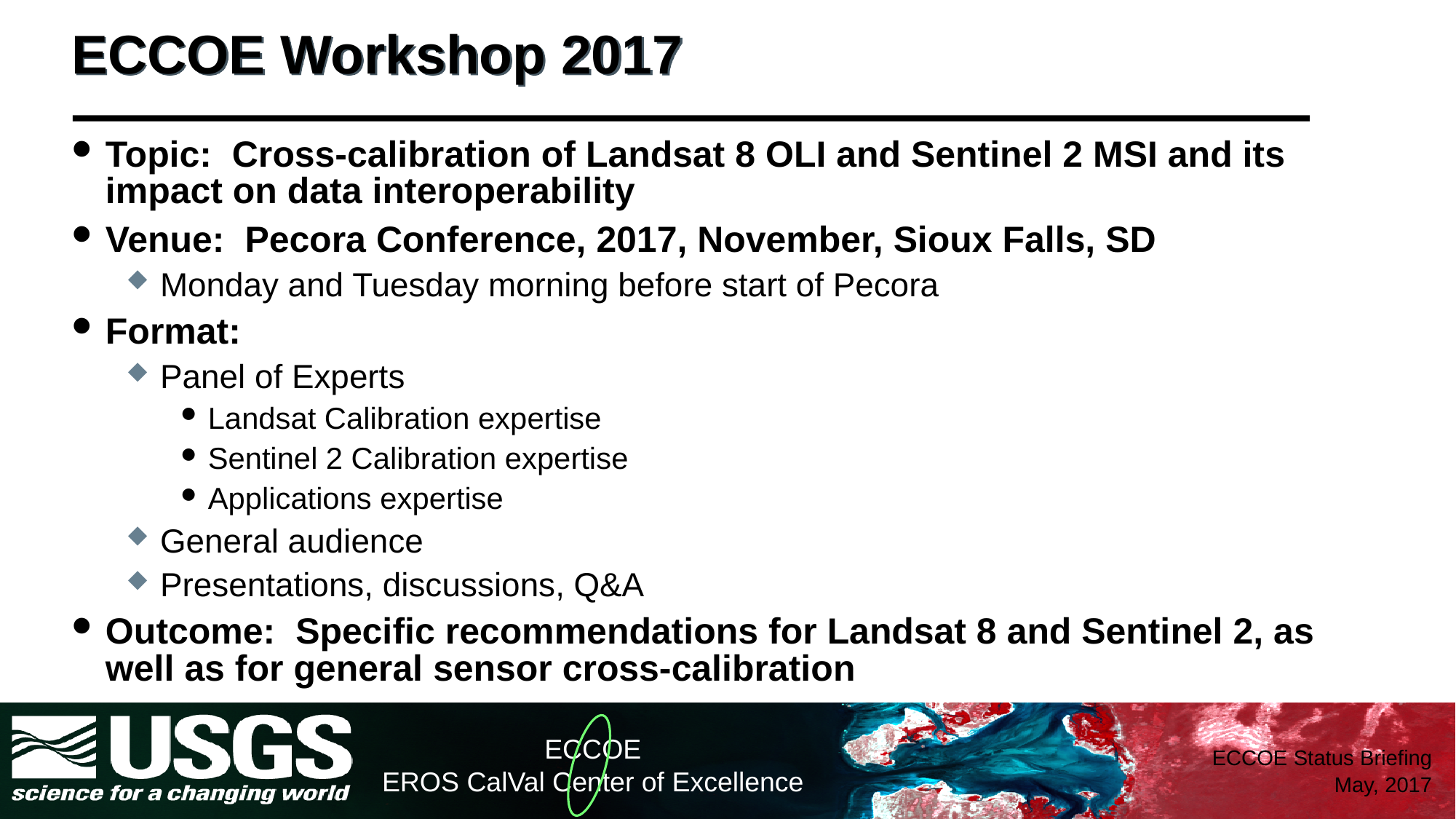

# ECCOE Workshop 2017
Topic:  Cross-calibration of Landsat 8 OLI and Sentinel 2 MSI and its impact on data interoperability
Venue:  Pecora Conference, 2017, November, Sioux Falls, SD
Monday and Tuesday morning before start of Pecora
Format:
Panel of Experts
Landsat Calibration expertise
Sentinel 2 Calibration expertise
Applications expertise
General audience
Presentations, discussions, Q&A
Outcome:  Specific recommendations for Landsat 8 and Sentinel 2, as well as for general sensor cross-calibration